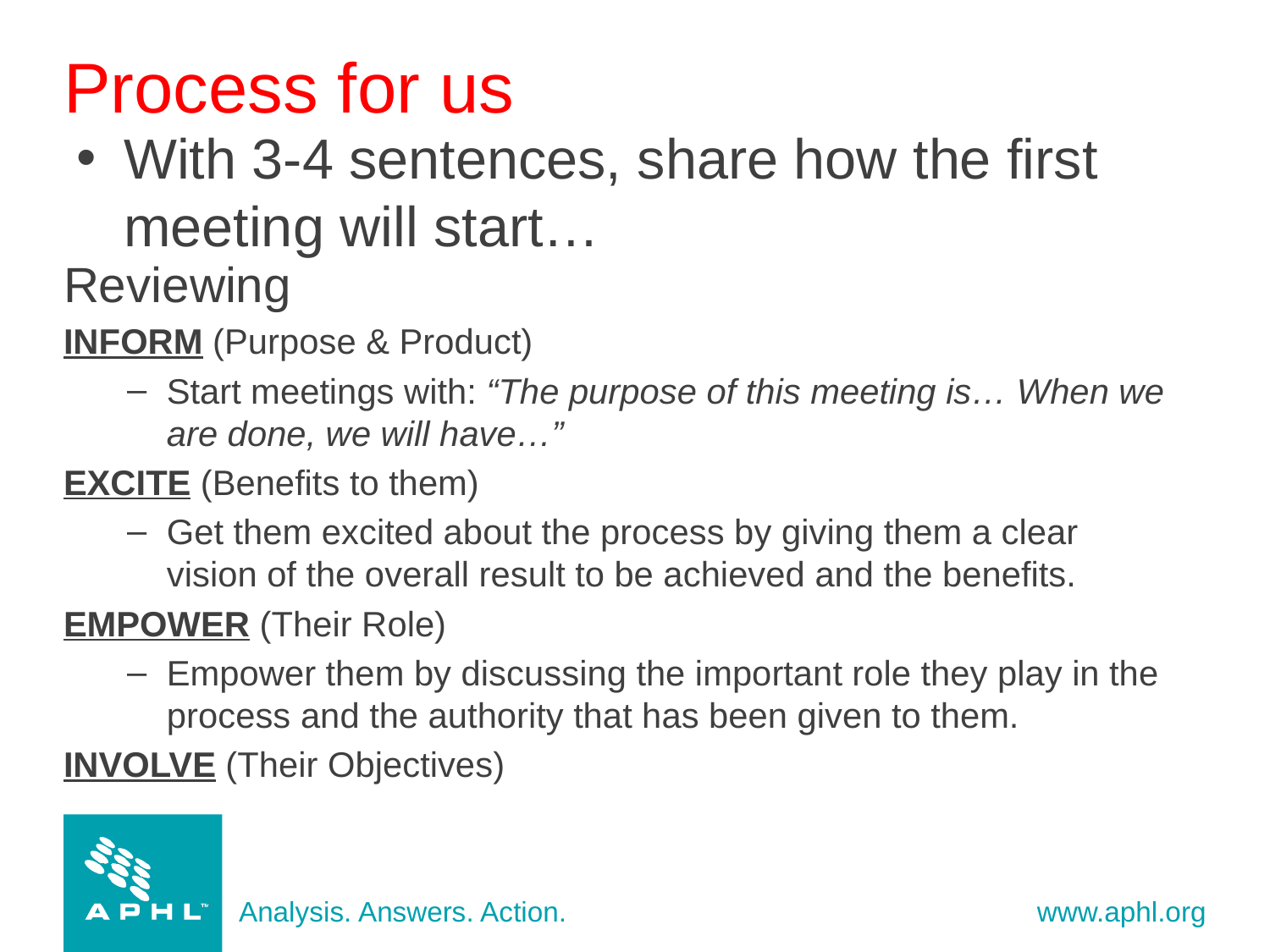

# Process for us
With 3-4 sentences, share how the first meeting will start…
Reviewing
INFORM (Purpose & Product)
Start meetings with: “The purpose of this meeting is… When we are done, we will have…”
EXCITE (Benefits to them)
Get them excited about the process by giving them a clear vision of the overall result to be achieved and the benefits.
EMPOWER (Their Role)
Empower them by discussing the important role they play in the process and the authority that has been given to them.
INVOLVE (Their Objectives)